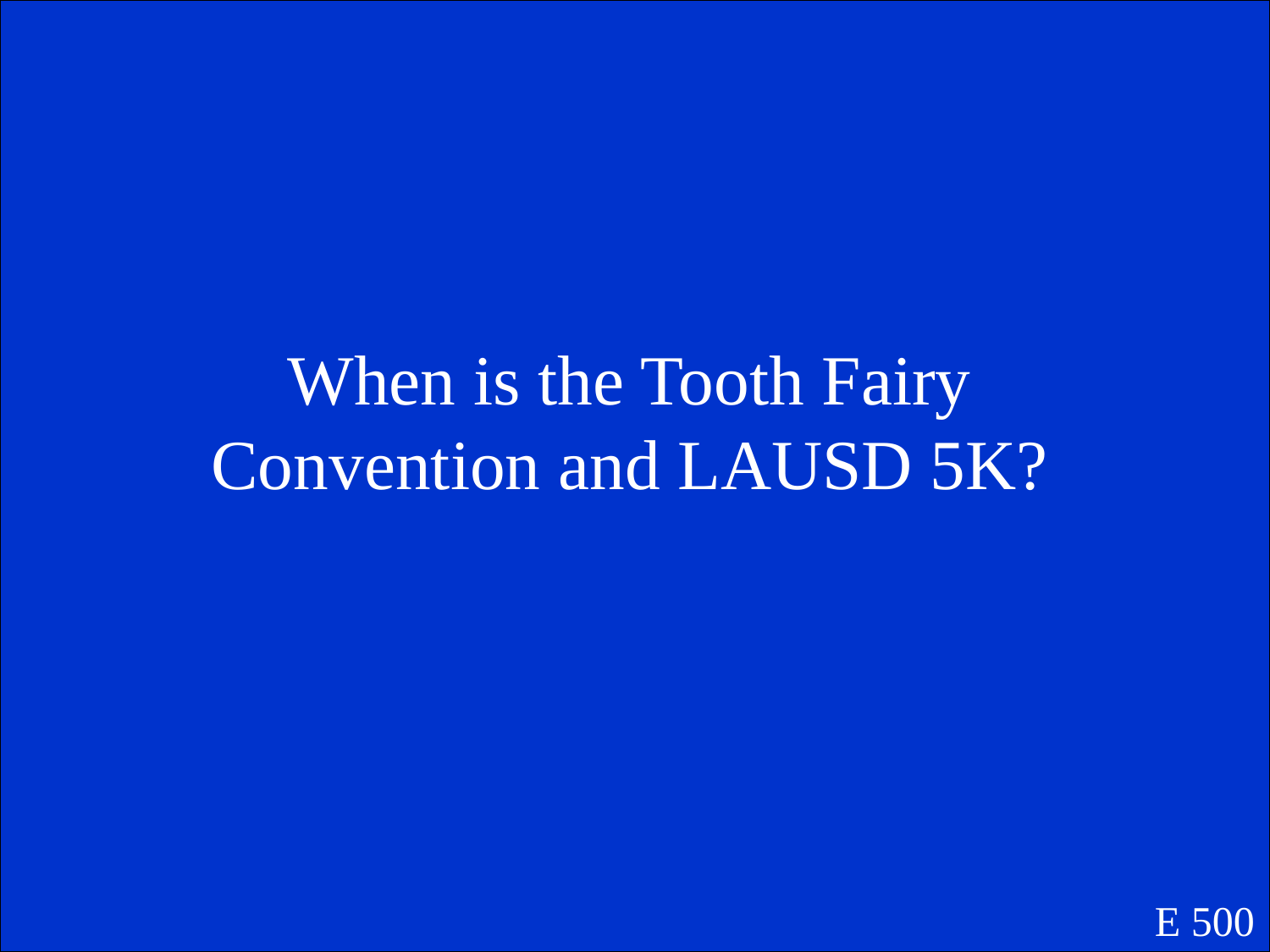

When is the Tooth Fairy Convention and LAUSD 5K?
E 500